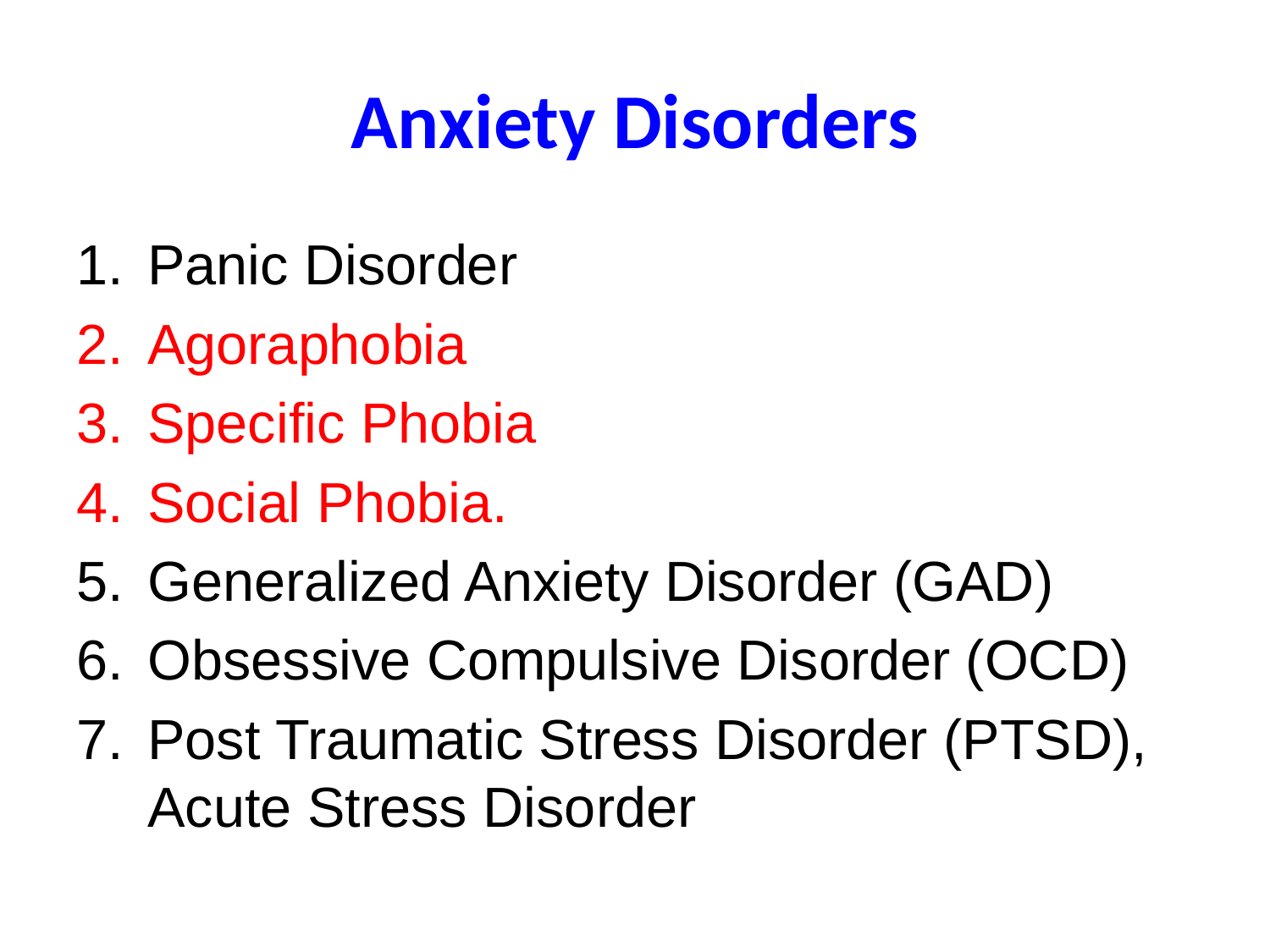

# Anxiety Disorders
Panic Disorder
Agoraphobia
Specific Phobia
Social Phobia.
Generalized Anxiety Disorder (GAD)
Obsessive Compulsive Disorder (OCD)
Post Traumatic Stress Disorder (PTSD), Acute Stress Disorder